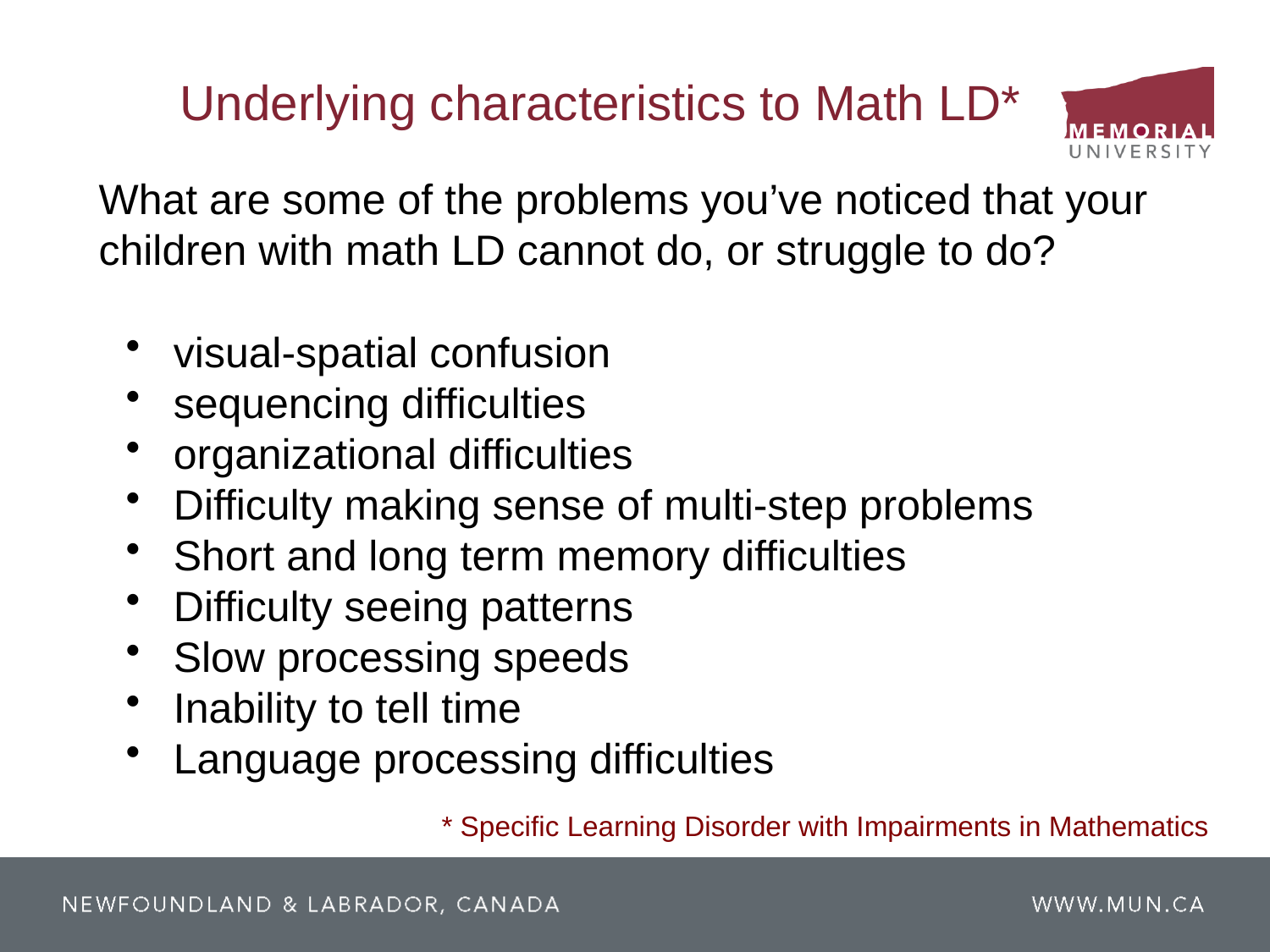

Underlying characteristics to Math LD*
What are some of the problems you’ve noticed that your
children with math LD cannot do, or struggle to do?
visual-spatial confusion
sequencing difficulties
organizational difficulties
Difficulty making sense of multi-step problems
Short and long term memory difficulties
Difficulty seeing patterns
Slow processing speeds
Inability to tell time
Language processing difficulties
* Specific Learning Disorder with Impairments in Mathematics